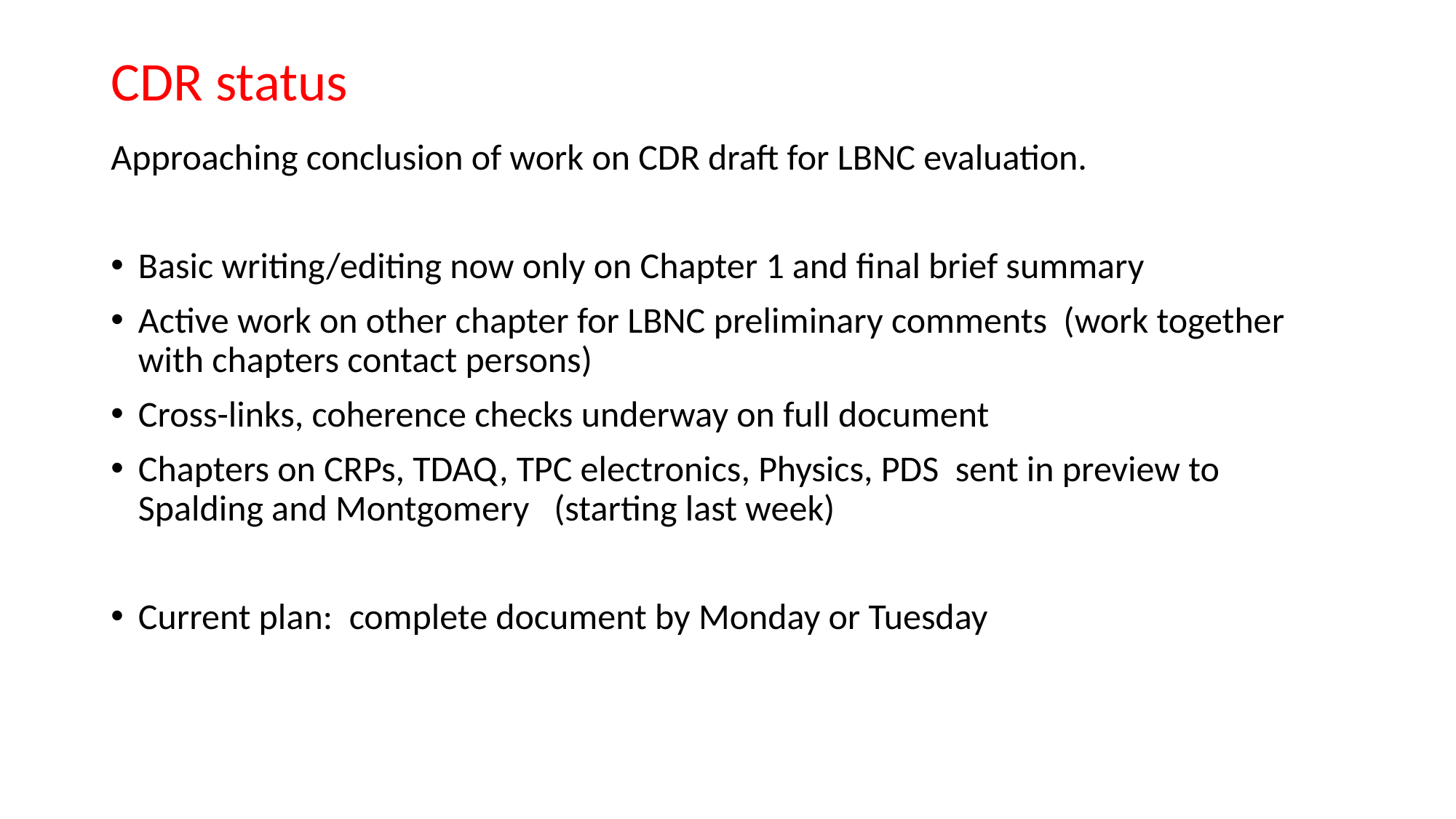

# CDR status
Approaching conclusion of work on CDR draft for LBNC evaluation.

Basic writing/editing now only on Chapter 1 and final brief summary
Active work on other chapter for LBNC preliminary comments  (work together with chapters contact persons)
Cross-links, coherence checks underway on full document
Chapters on CRPs, TDAQ, TPC electronics, Physics, PDS  sent in preview to Spalding and Montgomery   (starting last week)

Current plan:  complete document by Monday or Tuesday